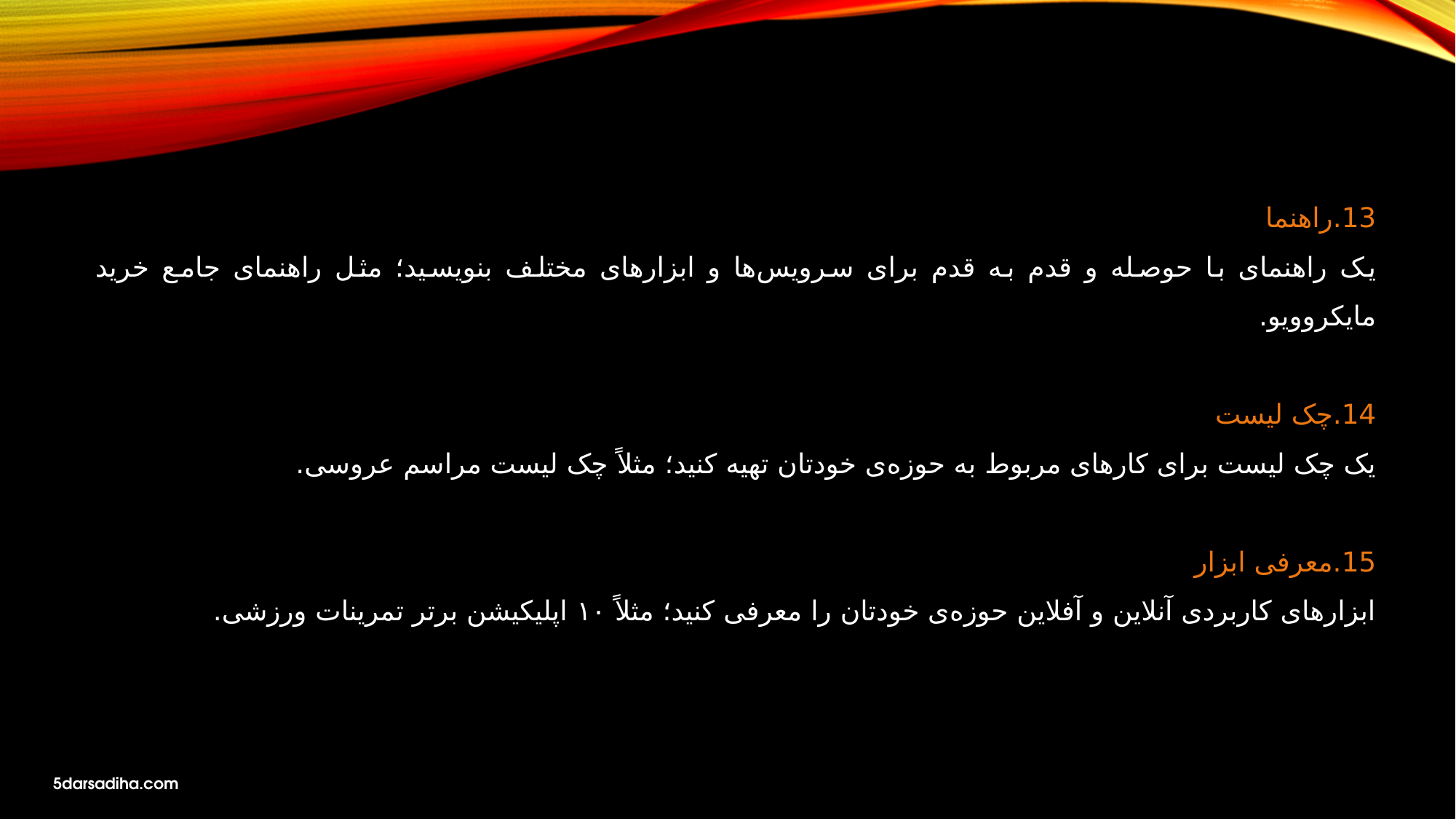

13.راهنما
یک راهنمای با حوصله و قدم به قدم برای سرویس‌ها و ابزارهای مختلف بنویسید؛ مثل راهنمای جامع خرید مایکروویو.

14.چک لیست
یک چک لیست برای کارهای مربوط به حوزه‌ی خودتان تهیه کنید؛ مثلاً چک لیست مراسم عروسی.

15.معرفی ابزار
ابزارهای کاربردی آنلاین و آفلاین حوزه‌ی خودتان را معرفی کنید؛ مثلاً ۱۰ اپلیکیشن برتر تمرینات ورزشی.
5darsadiha.com